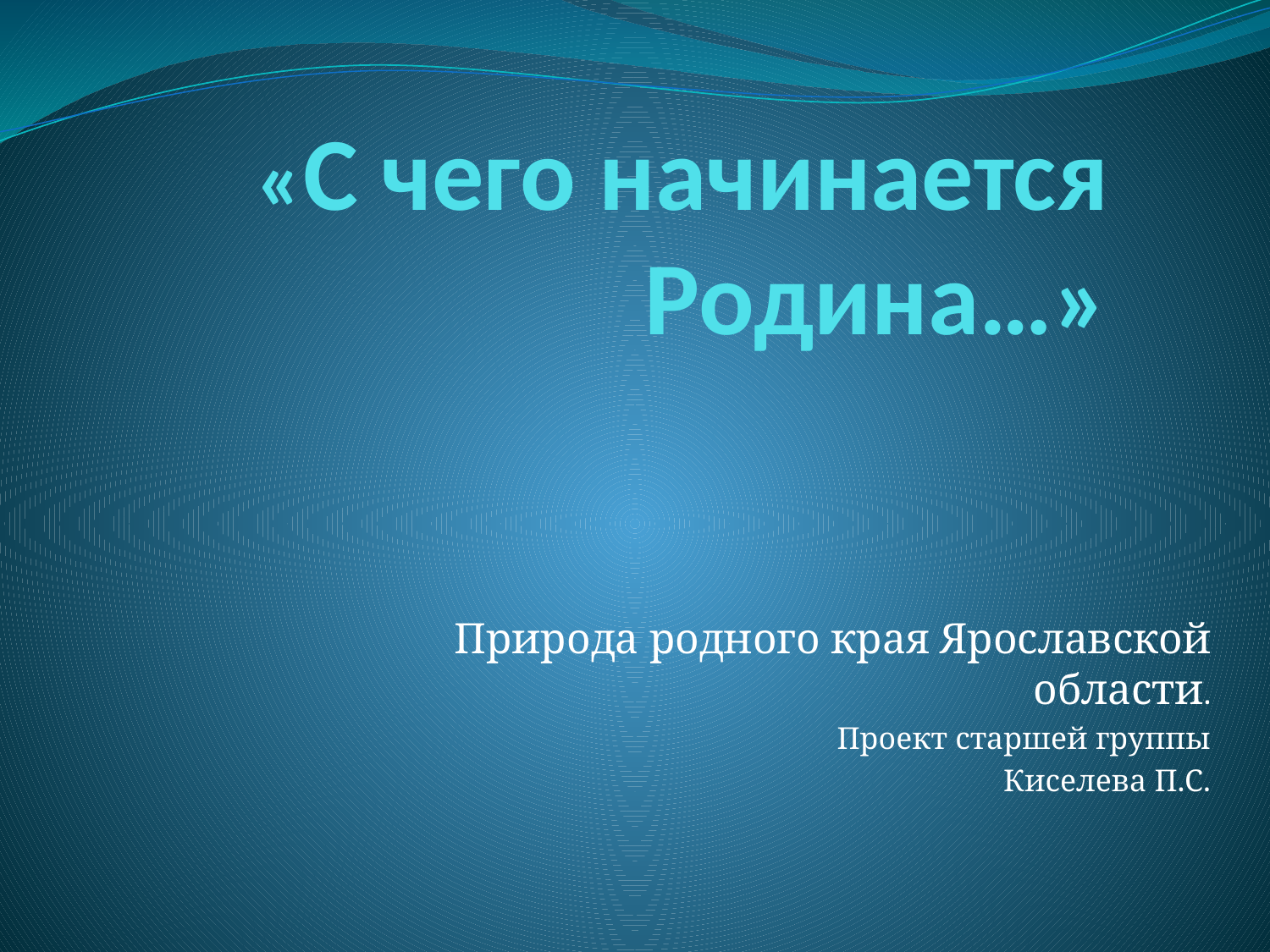

# «С чего начинается Родина…»
Природа родного края Ярославской области.
Проект старшей группы
Киселева П.С.